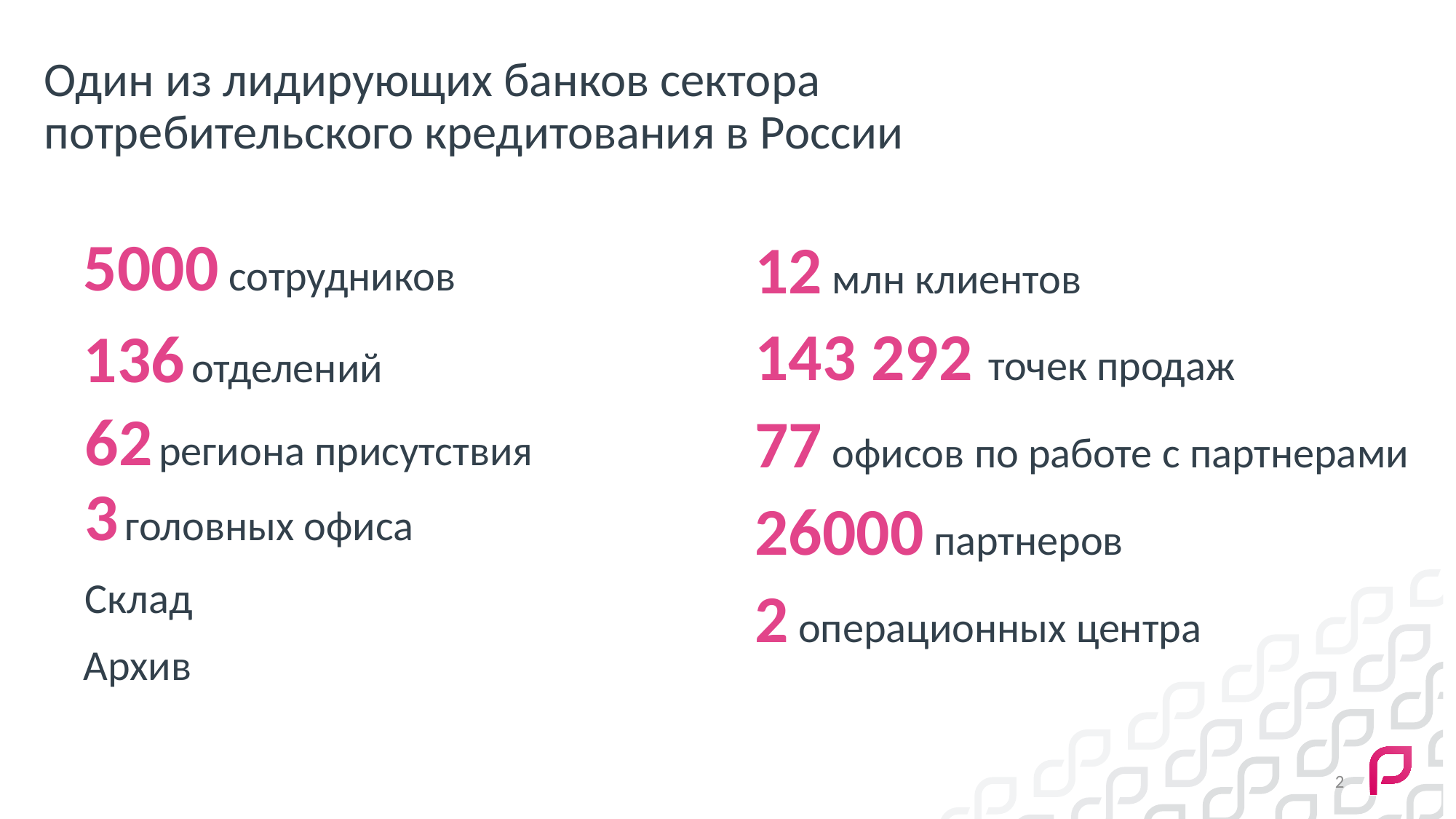

# Один из лидирующих банков сектора потребительского кредитования в России
5000 сотрудников
12 млн клиентов
143 292 точек продаж
77 офисов по работе с партнерами
26000 партнеров
2 операционных центра
136 отделений
62 региона присутствия
3 головных офиса
Склад

Архив
2